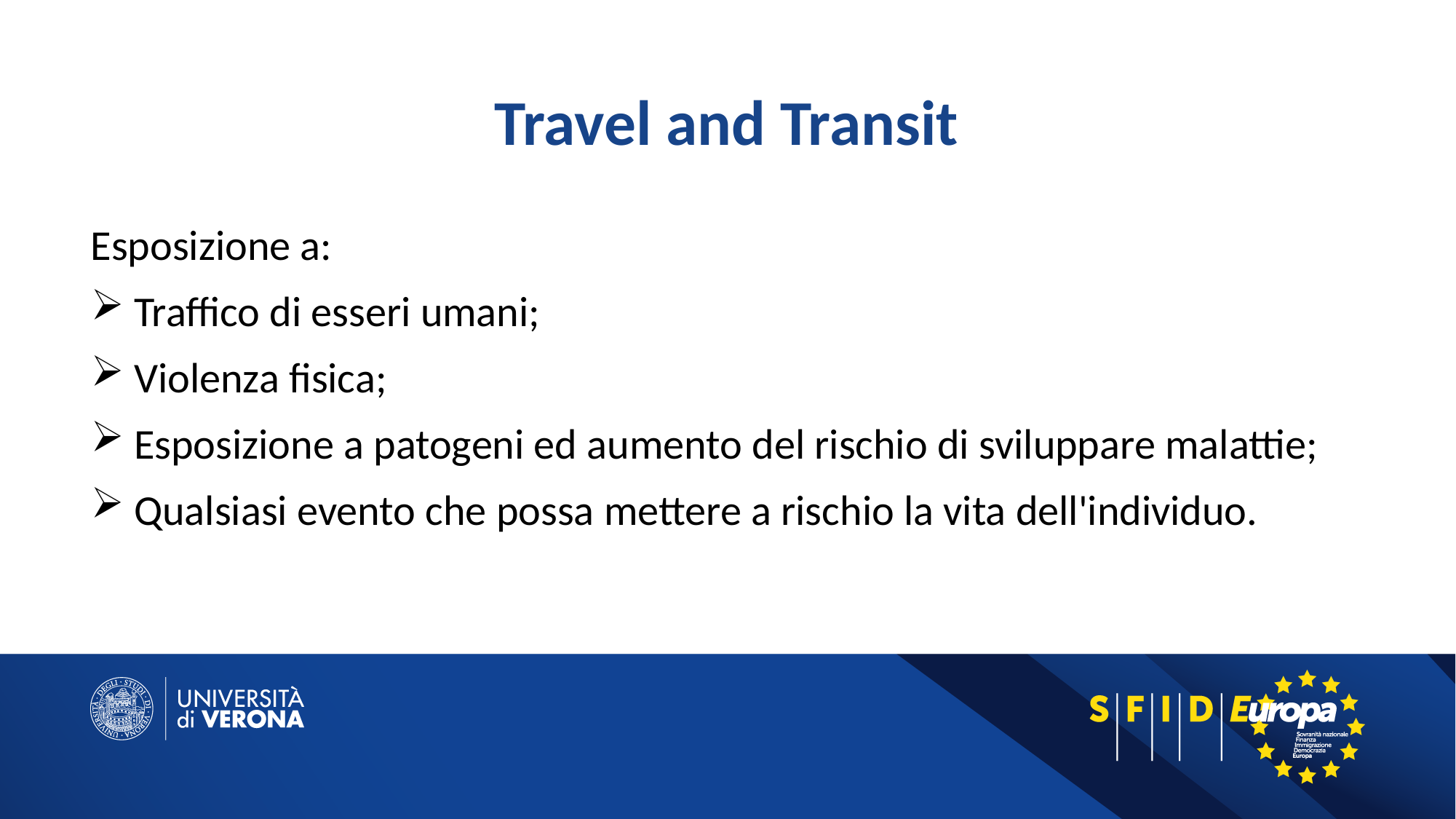

# Travel and Transit
Esposizione a:
 Traffico di esseri umani;
 Violenza fisica;
 Esposizione a patogeni ed aumento del rischio di sviluppare malattie;
 Qualsiasi evento che possa mettere a rischio la vita dell'individuo.